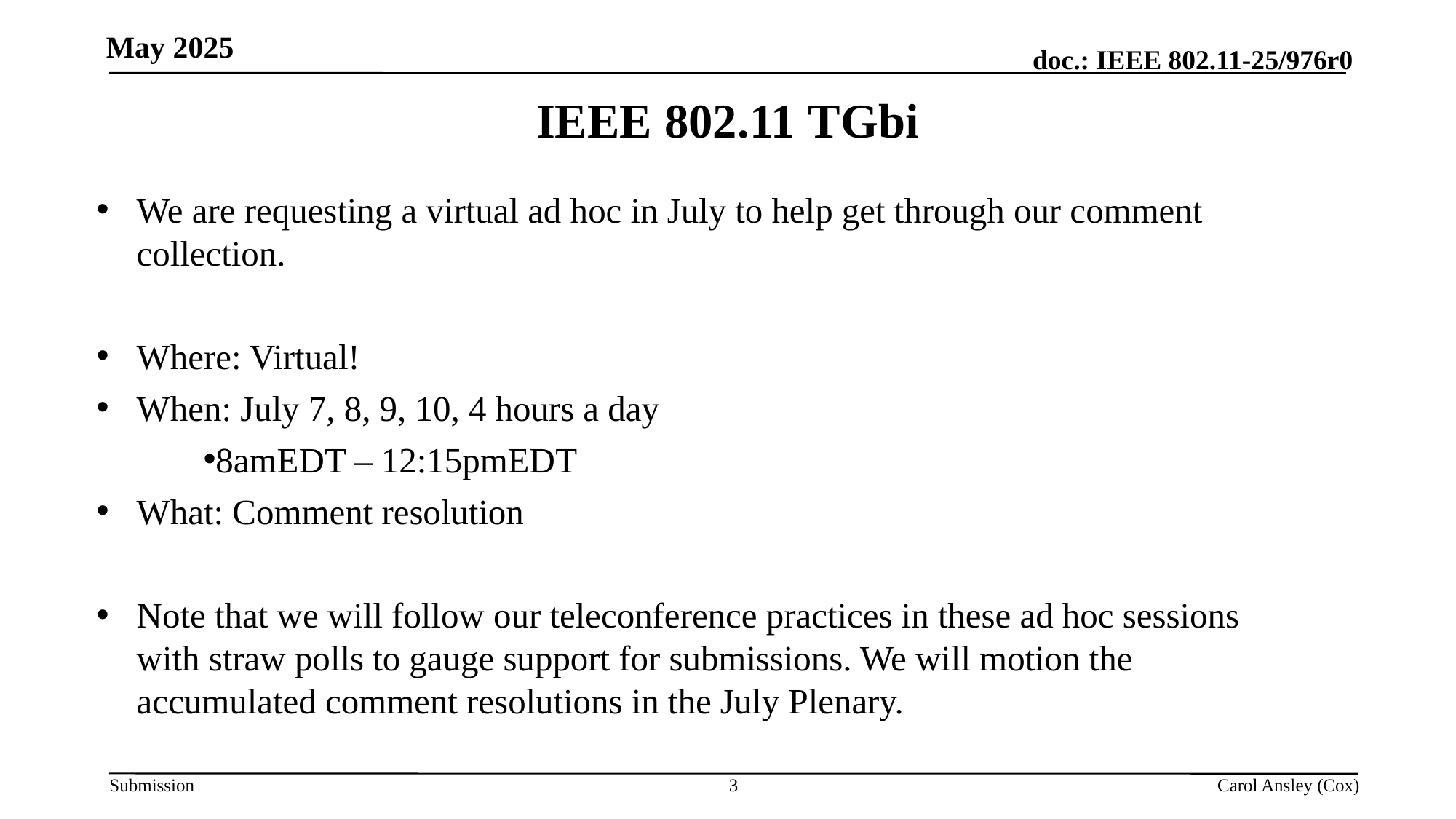

IEEE 802.11 TGbi
We are requesting a virtual ad hoc in July to help get through our comment collection.

Where: Virtual!
When: July 7, 8, 9, 10, 4 hours a day
8amEDT – 12:15pmEDT
What: Comment resolution

Note that we will follow our teleconference practices in these ad hoc sessions with straw polls to gauge support for submissions. We will motion the accumulated comment resolutions in the July Plenary.

3
Carol Ansley (Cox)